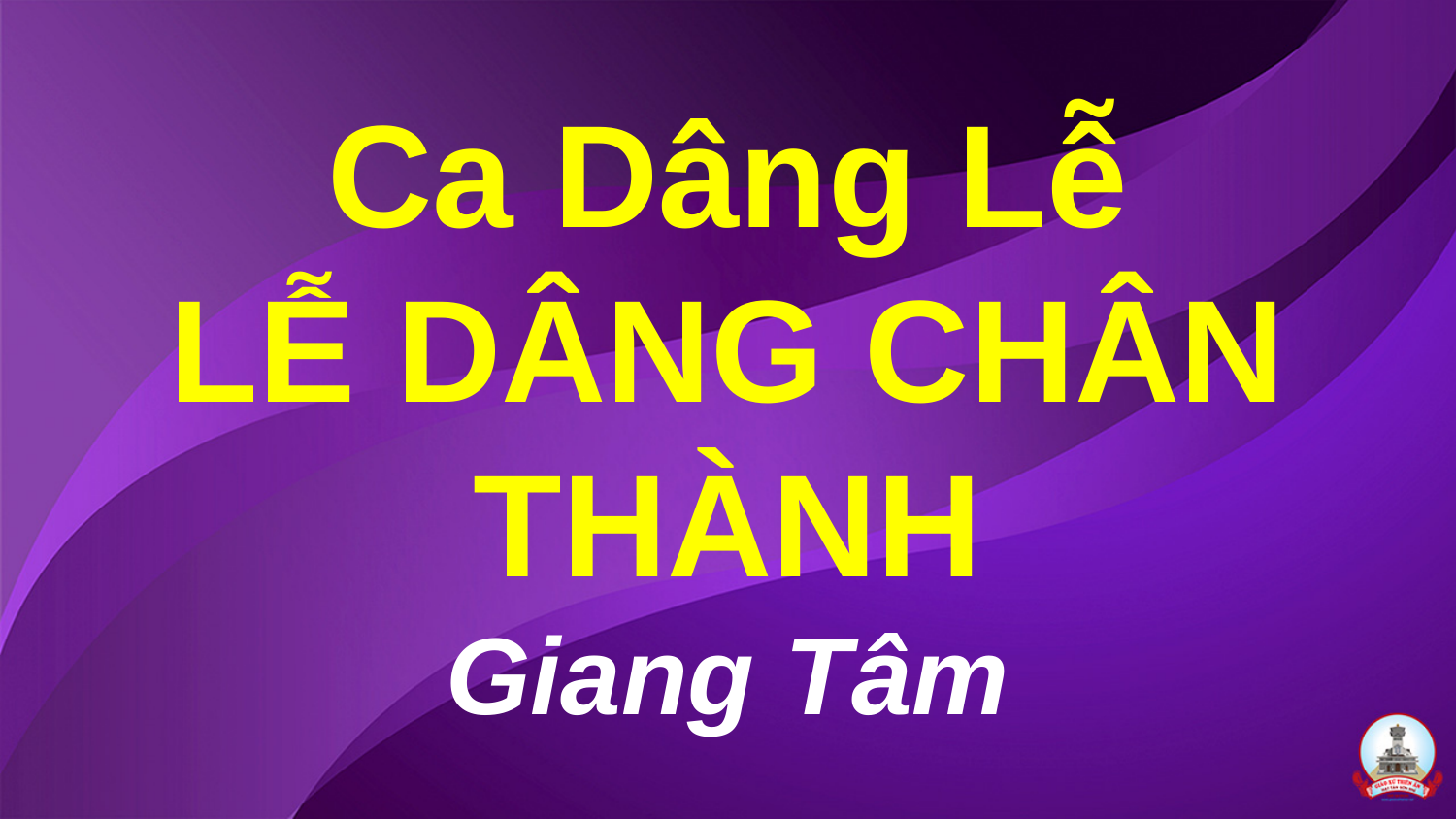

# Ca Dâng Lễ LỄ DÂNG CHÂN THÀNH Giang Tâm